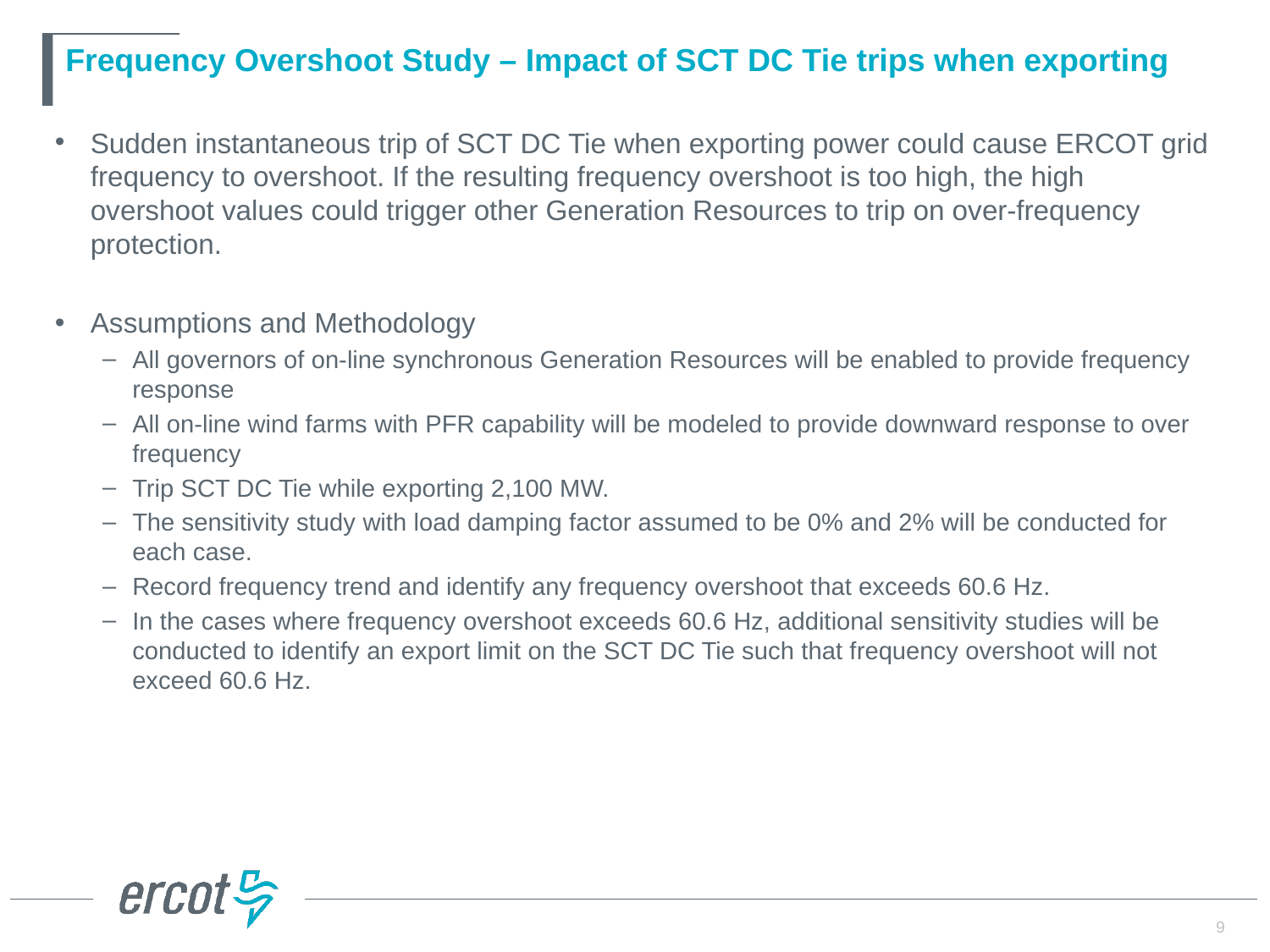

# Frequency Overshoot Study – Impact of SCT DC Tie trips when exporting
Sudden instantaneous trip of SCT DC Tie when exporting power could cause ERCOT grid frequency to overshoot. If the resulting frequency overshoot is too high, the high overshoot values could trigger other Generation Resources to trip on over-frequency protection.

Assumptions and Methodology
All governors of on-line synchronous Generation Resources will be enabled to provide frequency response
All on-line wind farms with PFR capability will be modeled to provide downward response to over frequency
Trip SCT DC Tie while exporting 2,100 MW.
The sensitivity study with load damping factor assumed to be 0% and 2% will be conducted for each case.
Record frequency trend and identify any frequency overshoot that exceeds 60.6 Hz.
In the cases where frequency overshoot exceeds 60.6 Hz, additional sensitivity studies will be conducted to identify an export limit on the SCT DC Tie such that frequency overshoot will not exceed 60.6 Hz.